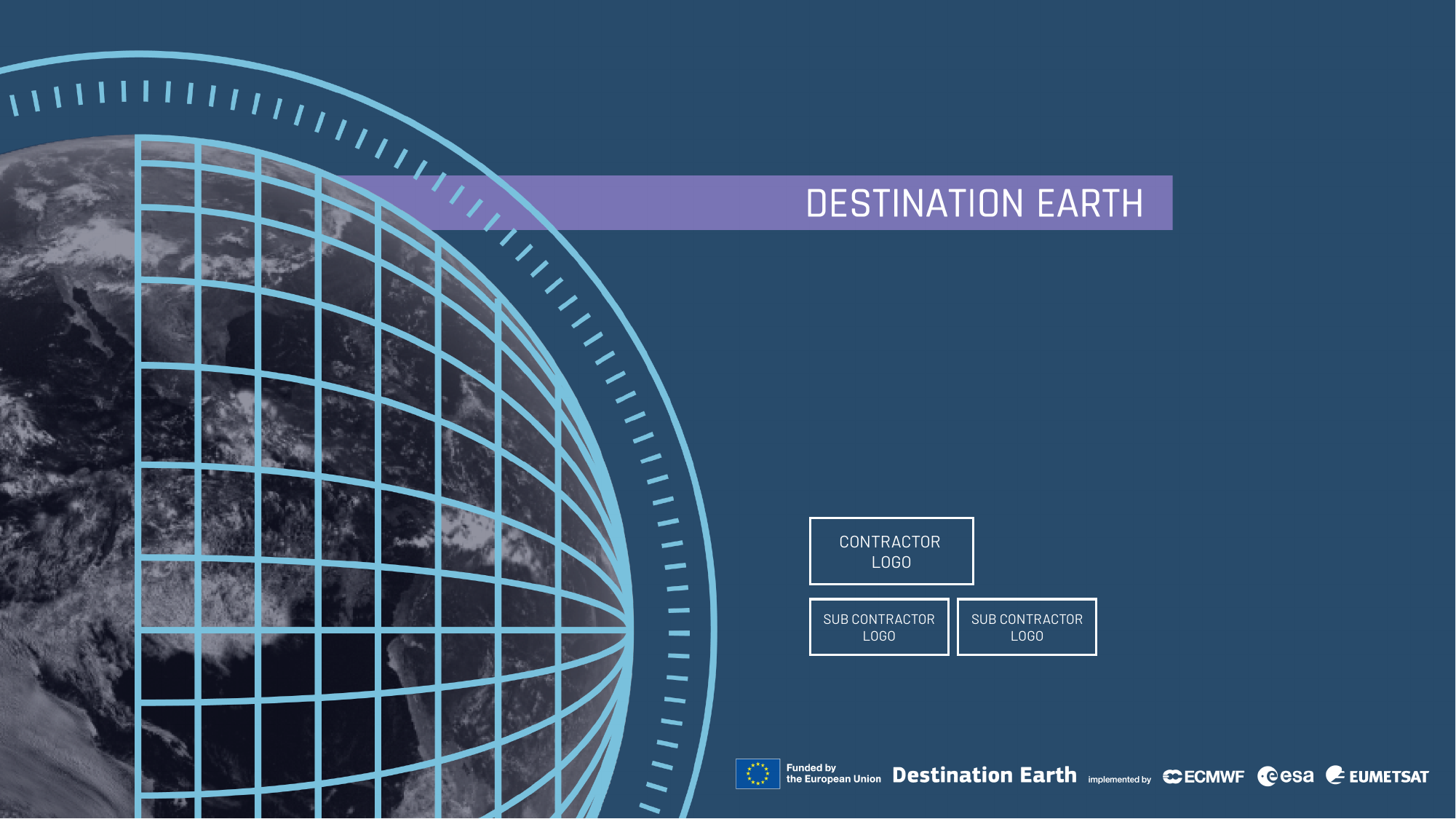

CONTRACTOR
LOGO
SUB CONTRACTOR
LOGO
SUB CONTRACTOR
LOGO